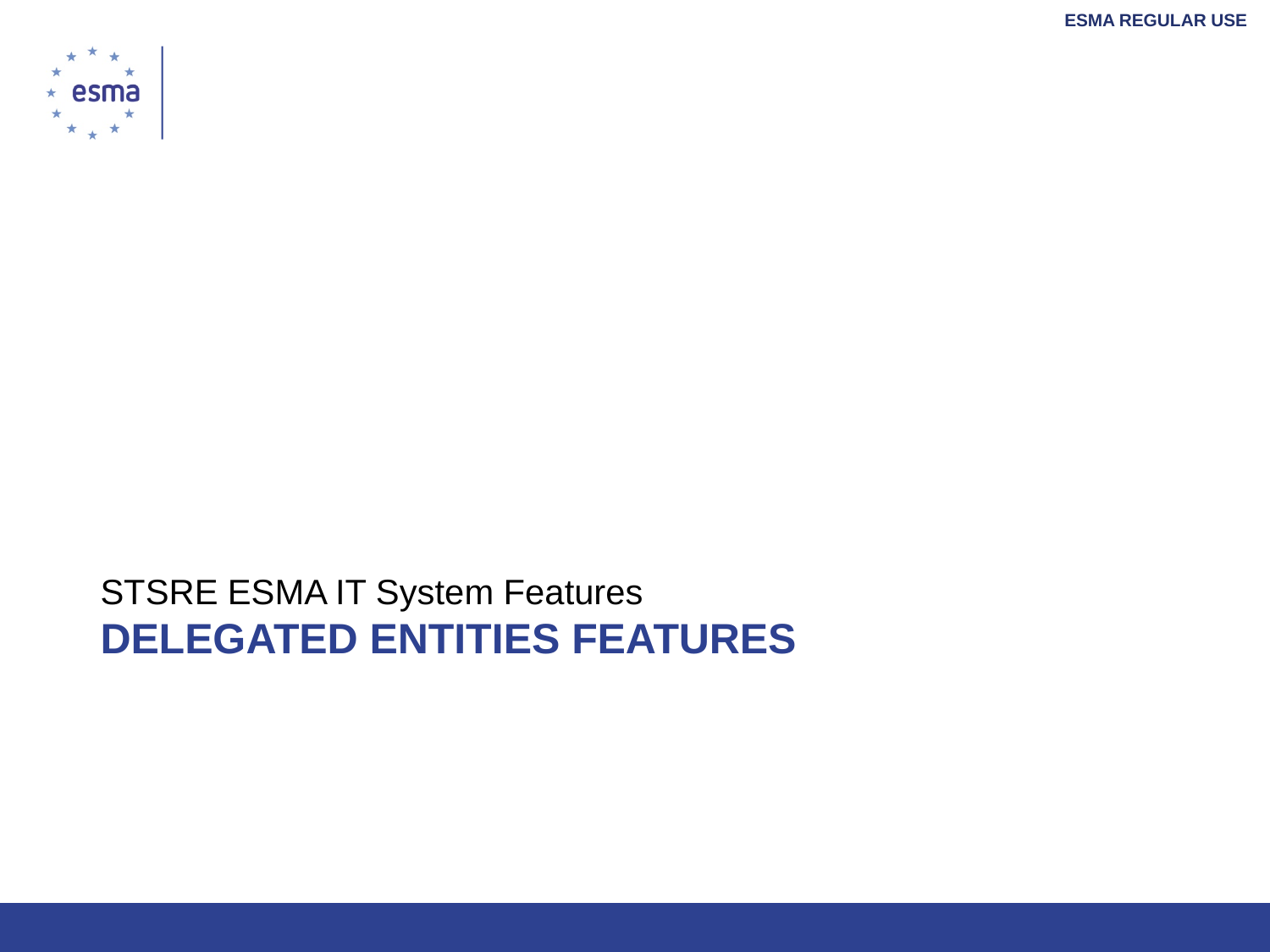

STSRE ESMA IT System Features
# DELEGATED ENTITIES FEATURES